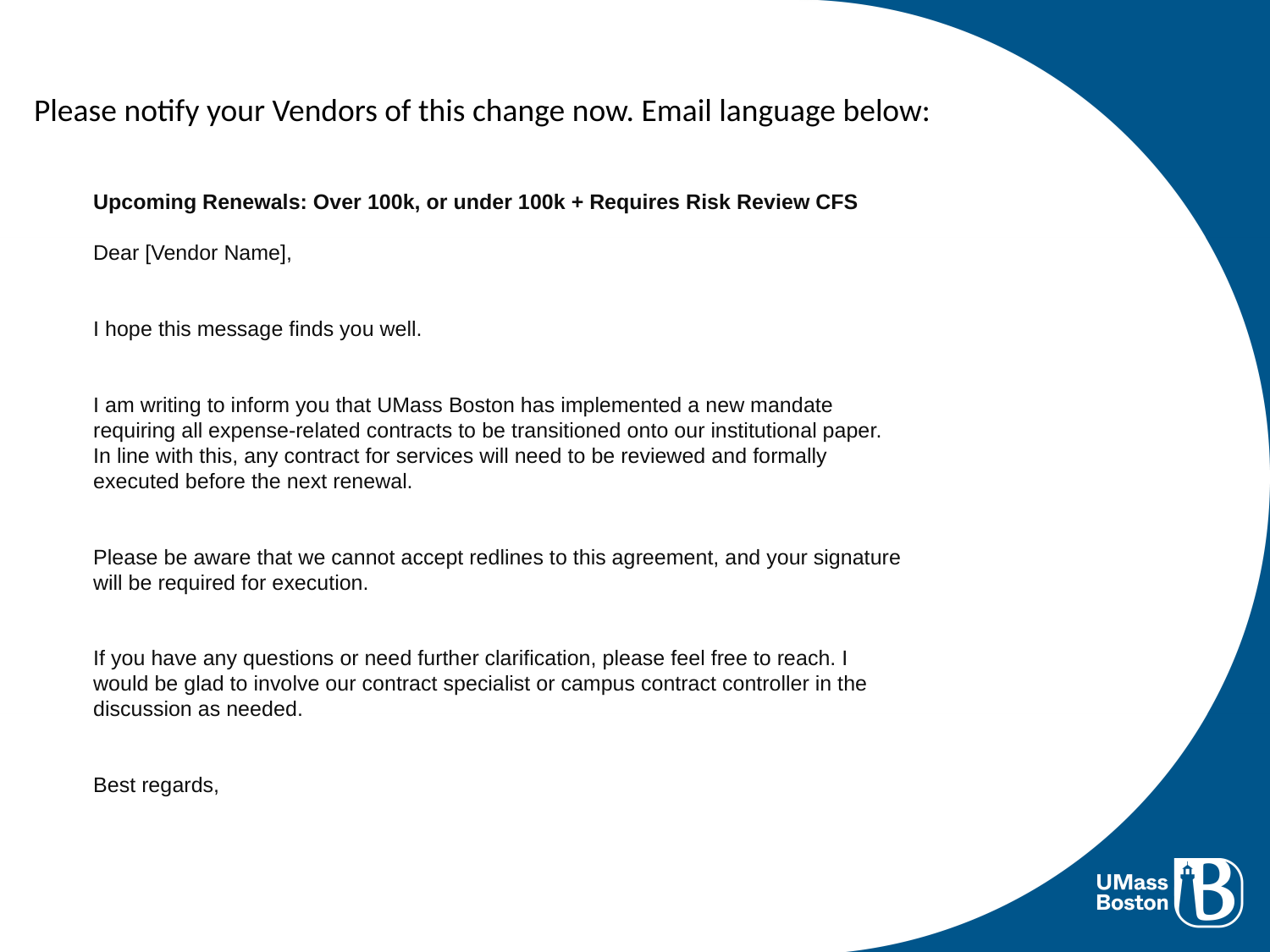

Please notify your Vendors of this change now. Email language below:
Upcoming Renewals: Over 100k, or under 100k + Requires Risk Review CFS

Dear [Vendor Name],

I hope this message finds you well.

I am writing to inform you that UMass Boston has implemented a new mandate requiring all expense-related contracts to be transitioned onto our institutional paper. In line with this, any contract for services will need to be reviewed and formally executed before the next renewal.

Please be aware that we cannot accept redlines to this agreement, and your signature will be required for execution.

If you have any questions or need further clarification, please feel free to reach. I would be glad to involve our contract specialist or campus contract controller in the discussion as needed.

Best regards,